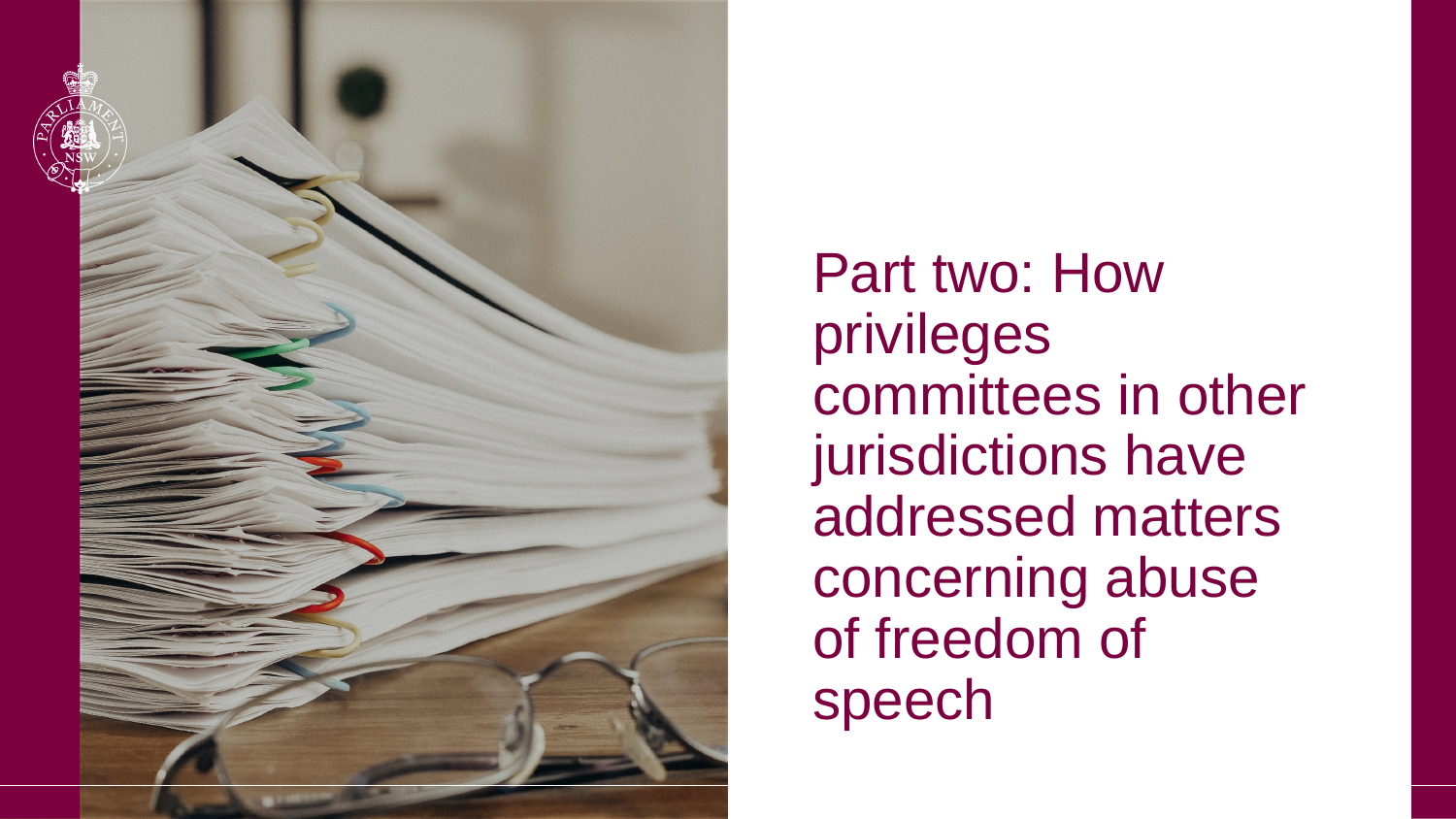

# Part two: How privileges committees in other jurisdictions have addressed matters concerning abuse of freedom of speech